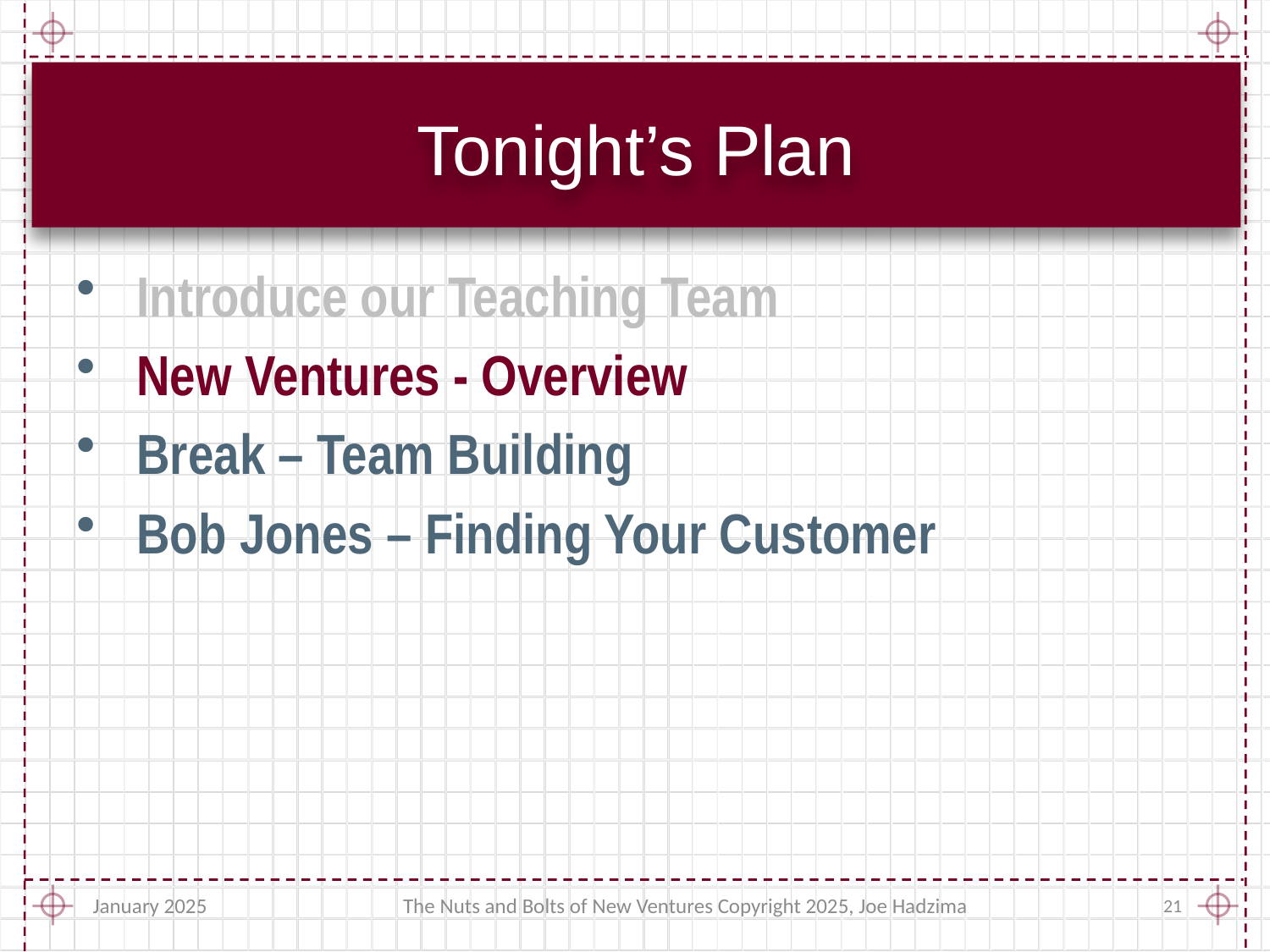

# Tonight’s Plan
 Introduce our Teaching Team
 New Ventures - Overview
 Break – Team Building
 Bob Jones – Finding Your Customer
January 2025
The Nuts and Bolts of New Ventures Copyright 2025, Joe Hadzima
21